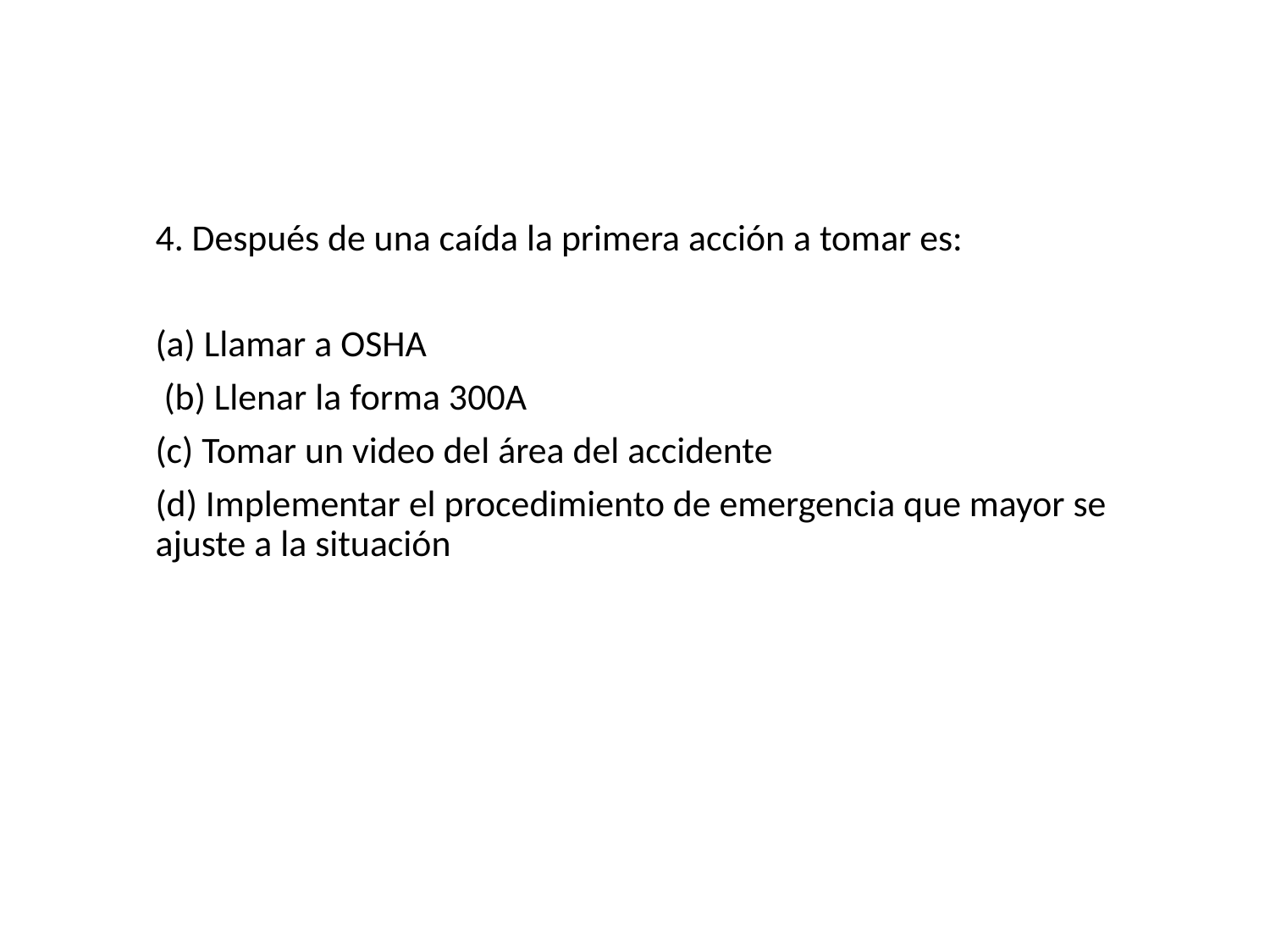

#
4. Después de una caída la primera acción a tomar es:

(a) Llamar a OSHA
 (b) Llenar la forma 300A
(c) Tomar un video del área del accidente
(d) Implementar el procedimiento de emergencia que mayor se ajuste a la situación